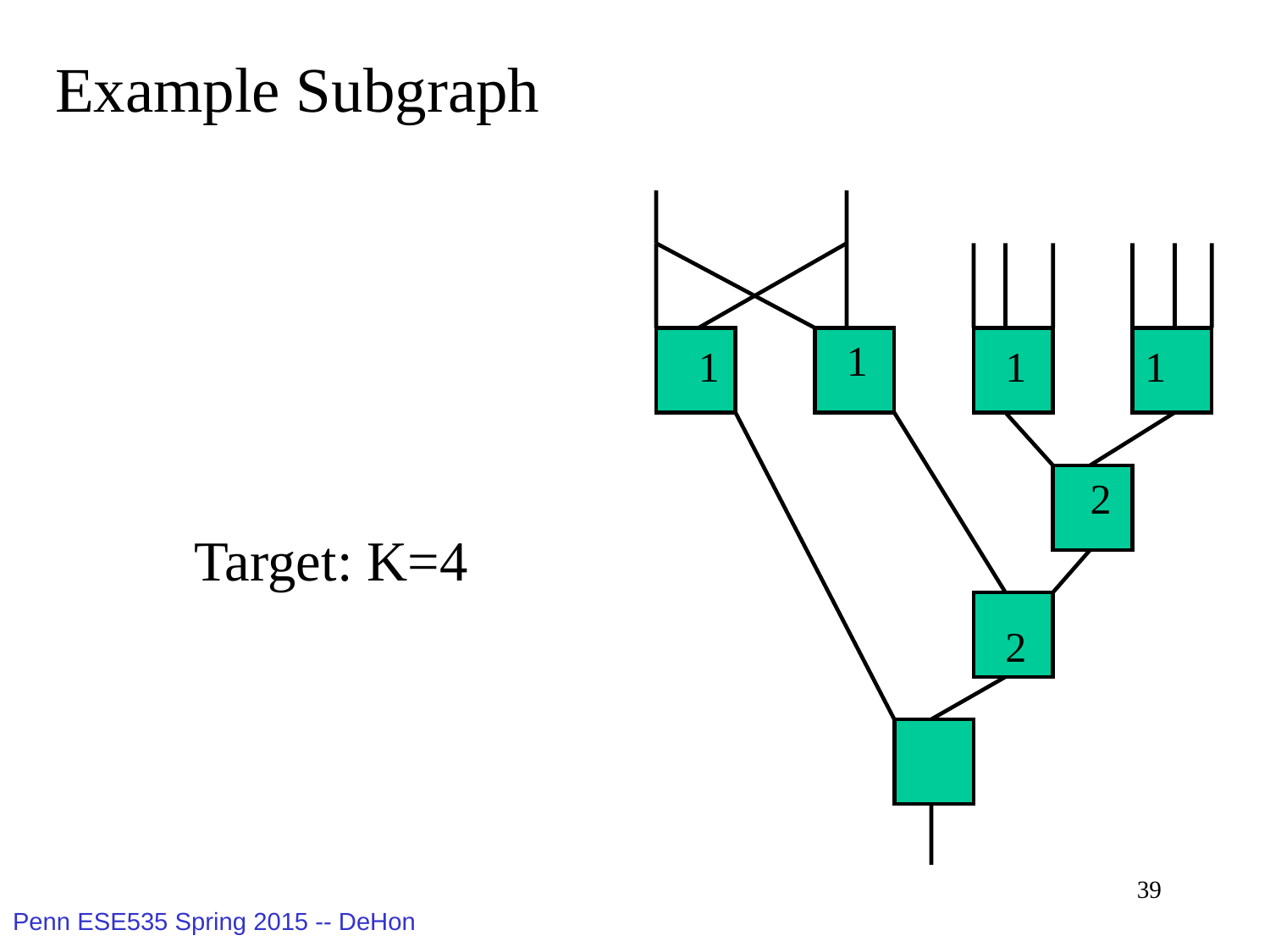

Example Subgraph

1
1
1
1
2
Target: K=4
2
39
Penn ESE535 Spring 2015 -- DeHon